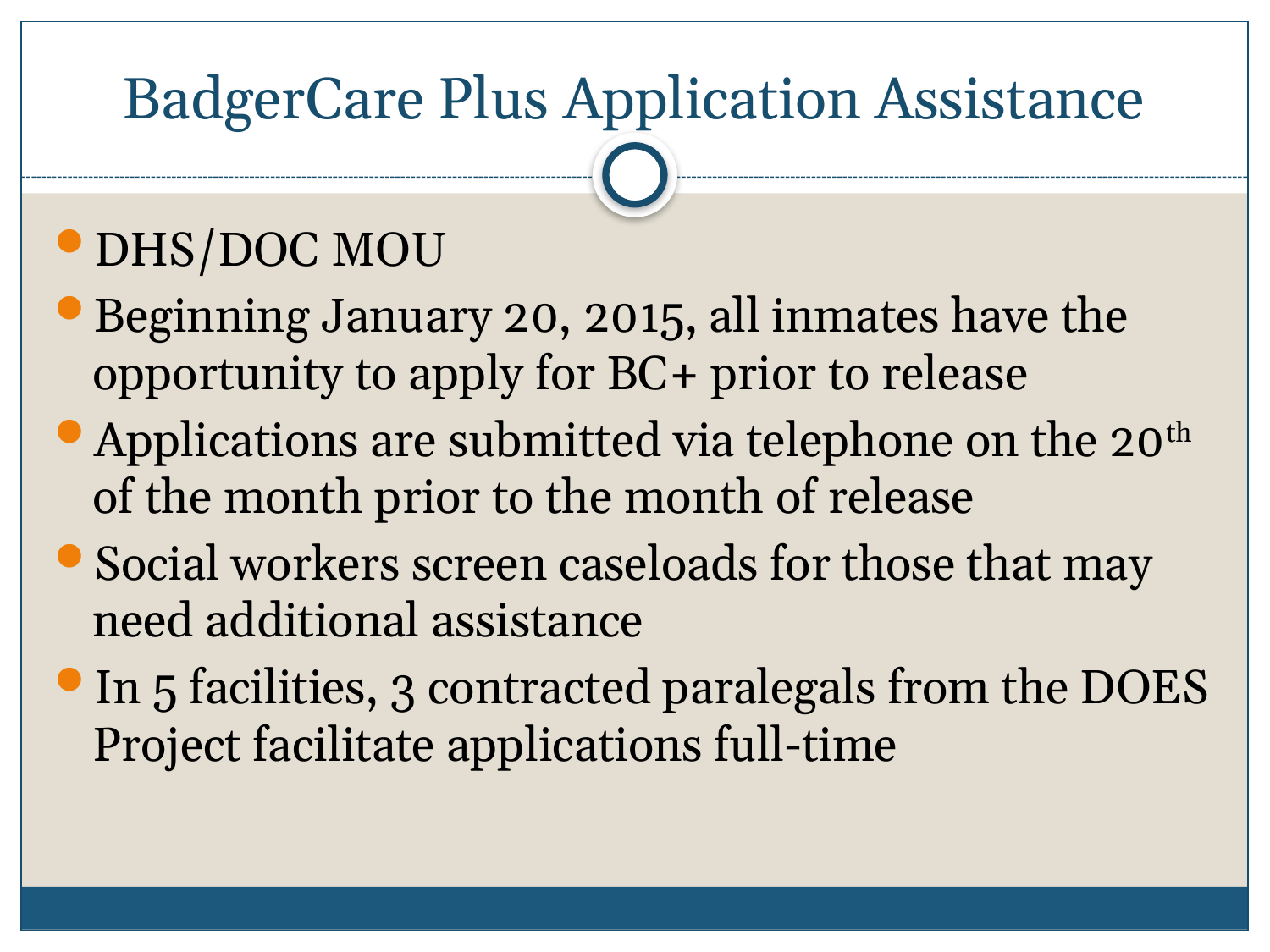

# BadgerCare Plus Application Assistance
DHS/DOC MOU
Beginning January 20, 2015, all inmates have the opportunity to apply for BC+ prior to release
Applications are submitted via telephone on the 20th of the month prior to the month of release
Social workers screen caseloads for those that may need additional assistance
In 5 facilities, 3 contracted paralegals from the DOES Project facilitate applications full-time